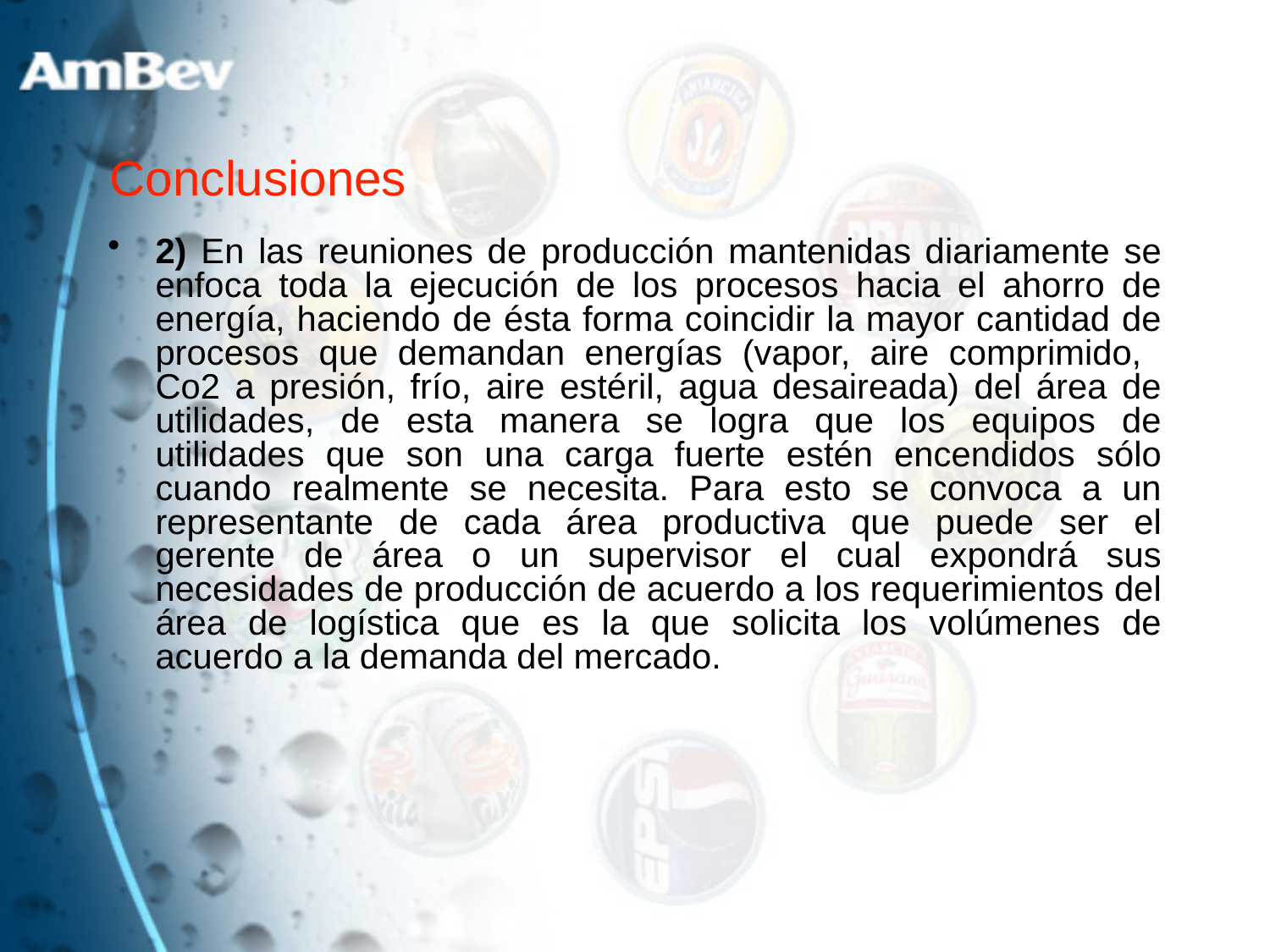

Conclusiones
2) En las reuniones de producción mantenidas diariamente se enfoca toda la ejecución de los procesos hacia el ahorro de energía, haciendo de ésta forma coincidir la mayor cantidad de procesos que demandan energías (vapor, aire comprimido,  Co2 a presión, frío, aire estéril, agua desaireada) del área de utilidades, de esta manera se logra que los equipos de utilidades que son una carga fuerte estén encendidos sólo cuando realmente se necesita. Para esto se convoca a un representante de cada área productiva que puede ser el gerente de área o un supervisor el cual expondrá sus necesidades de producción de acuerdo a los requerimientos del área de logística que es la que solicita los volúmenes de acuerdo a la demanda del mercado.